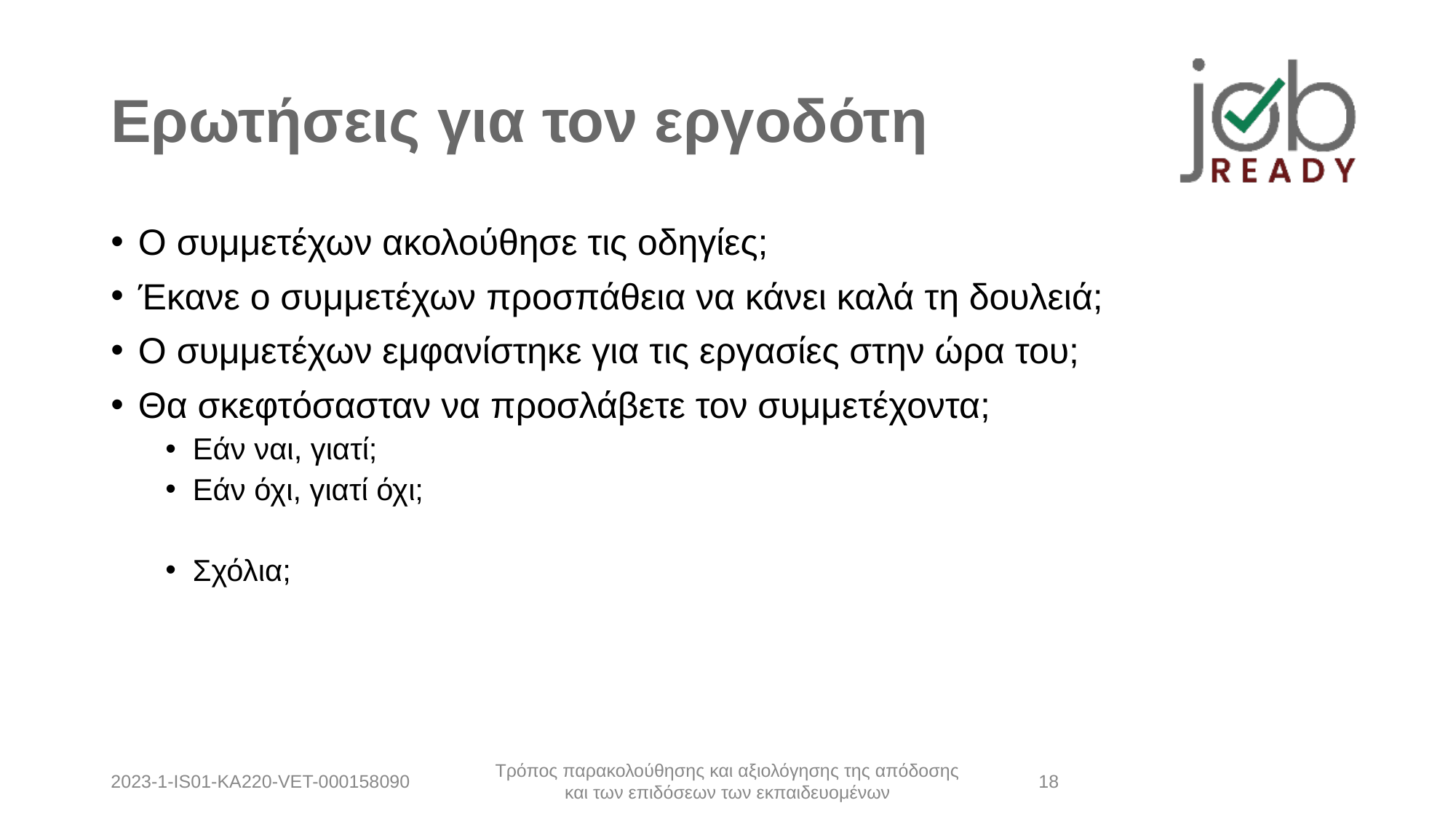

# Ερωτήσεις για τον εργοδότη
Ο συμμετέχων ακολούθησε τις οδηγίες;
Έκανε ο συμμετέχων προσπάθεια να κάνει καλά τη δουλειά;
Ο συμμετέχων εμφανίστηκε για τις εργασίες στην ώρα του;
Θα σκεφτόσασταν να προσλάβετε τον συμμετέχοντα;
Εάν ναι, γιατί;
Εάν όχι, γιατί όχι;

Σχόλια;

2023-1-IS01-KA220-VET-000158090
Τρόπος παρακολούθησης και αξιολόγησης της απόδοσης και των επιδόσεων των εκπαιδευομένων
18